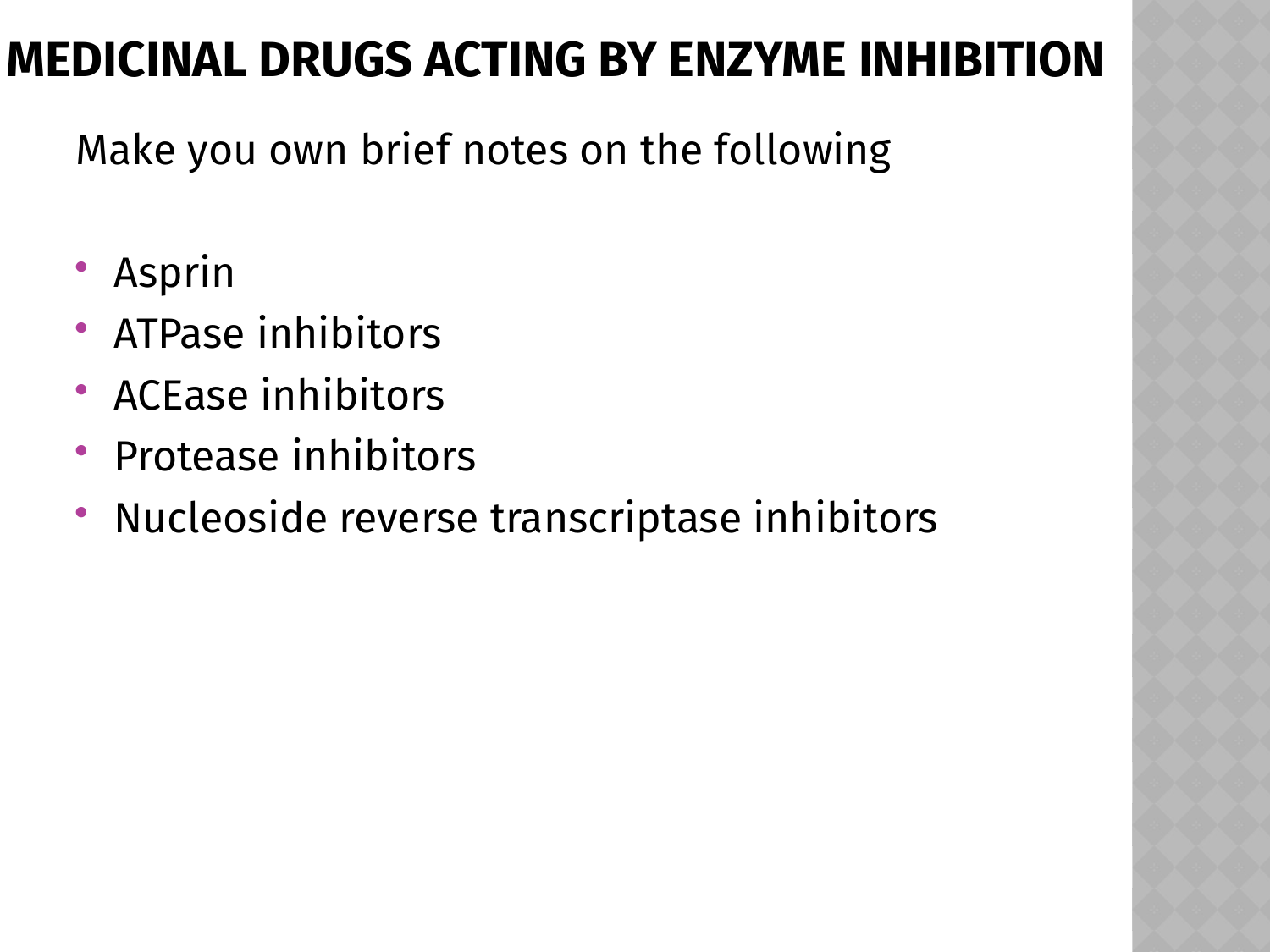

# Medicinal drugs acting by enzyme inhibition
Make you own brief notes on the following

Asprin
ATPase inhibitors
ACEase inhibitors
Protease inhibitors
Nucleoside reverse transcriptase inhibitors